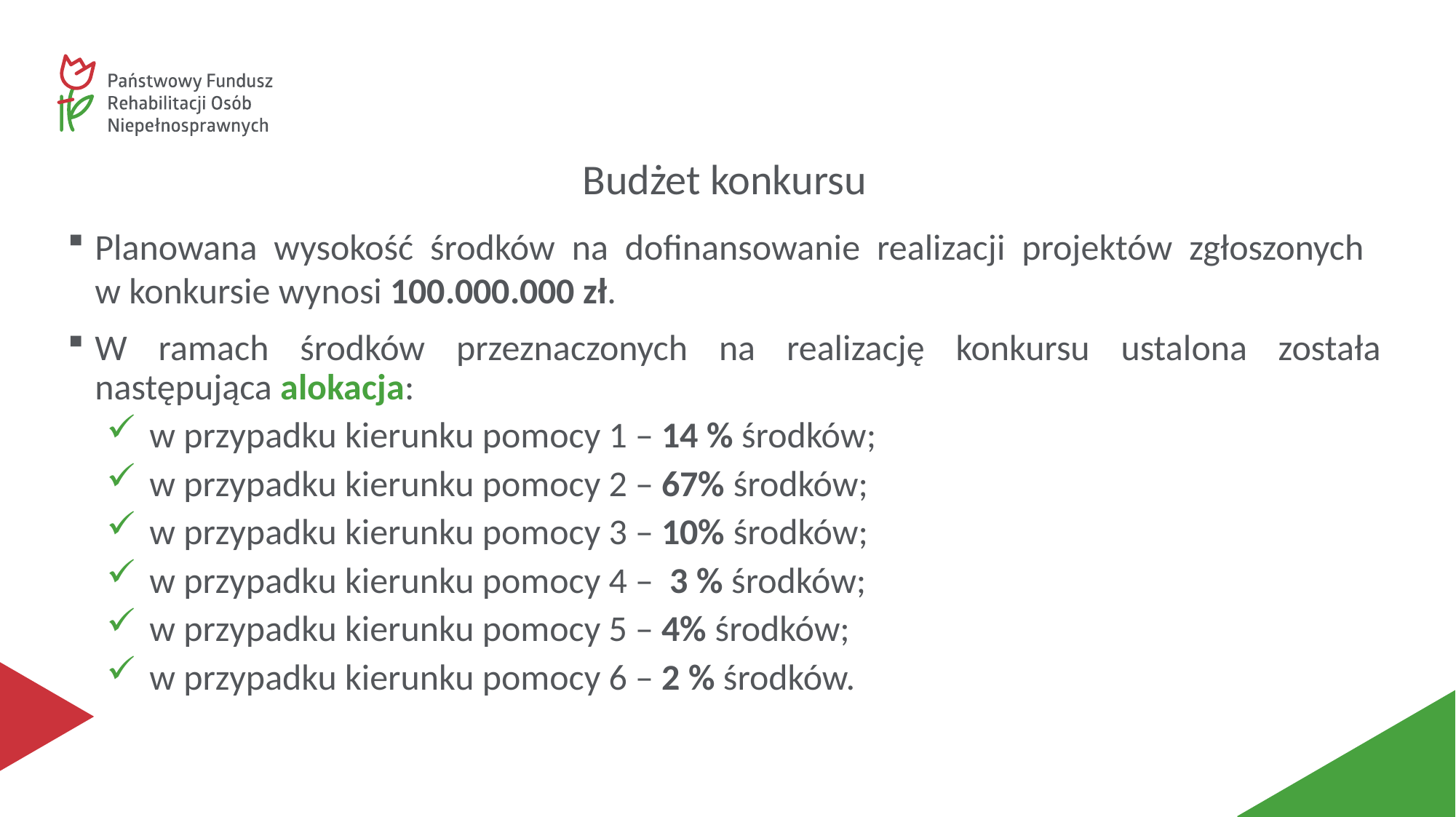

# Budżet konkursu
Planowana wysokość środków na dofinansowanie realizacji projektów zgłoszonych
w konkursie wynosi 100.000.000 zł.
W ramach środków przeznaczonych na realizację konkursu ustalona została następująca alokacja:
w przypadku kierunku pomocy 1 – 14 % środków;
w przypadku kierunku pomocy 2 – 67% środków;
w przypadku kierunku pomocy 3 – 10% środków;
w przypadku kierunku pomocy 4 –  3 % środków;
w przypadku kierunku pomocy 5 – 4% środków;
w przypadku kierunku pomocy 6 – 2 % środków.